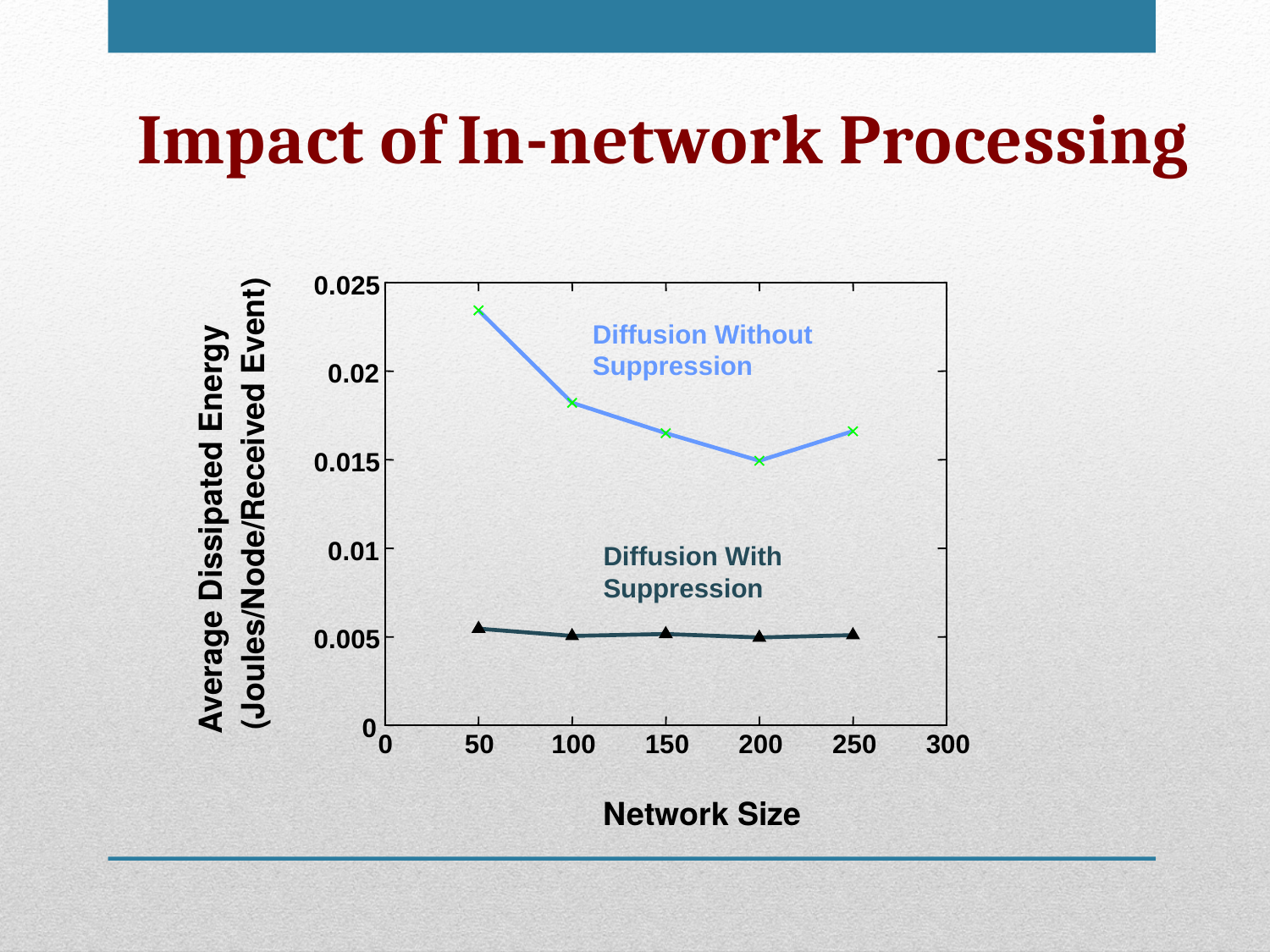

# Impact of In-network Processing
0.025

Diffusion Without Suppression
0.02

0.015

(Joules/Node/Received Event)
Average Dissipated Energy
0.01
Diffusion With Suppression

0.005

0

0
50
100
150
200
250
300
Network Size